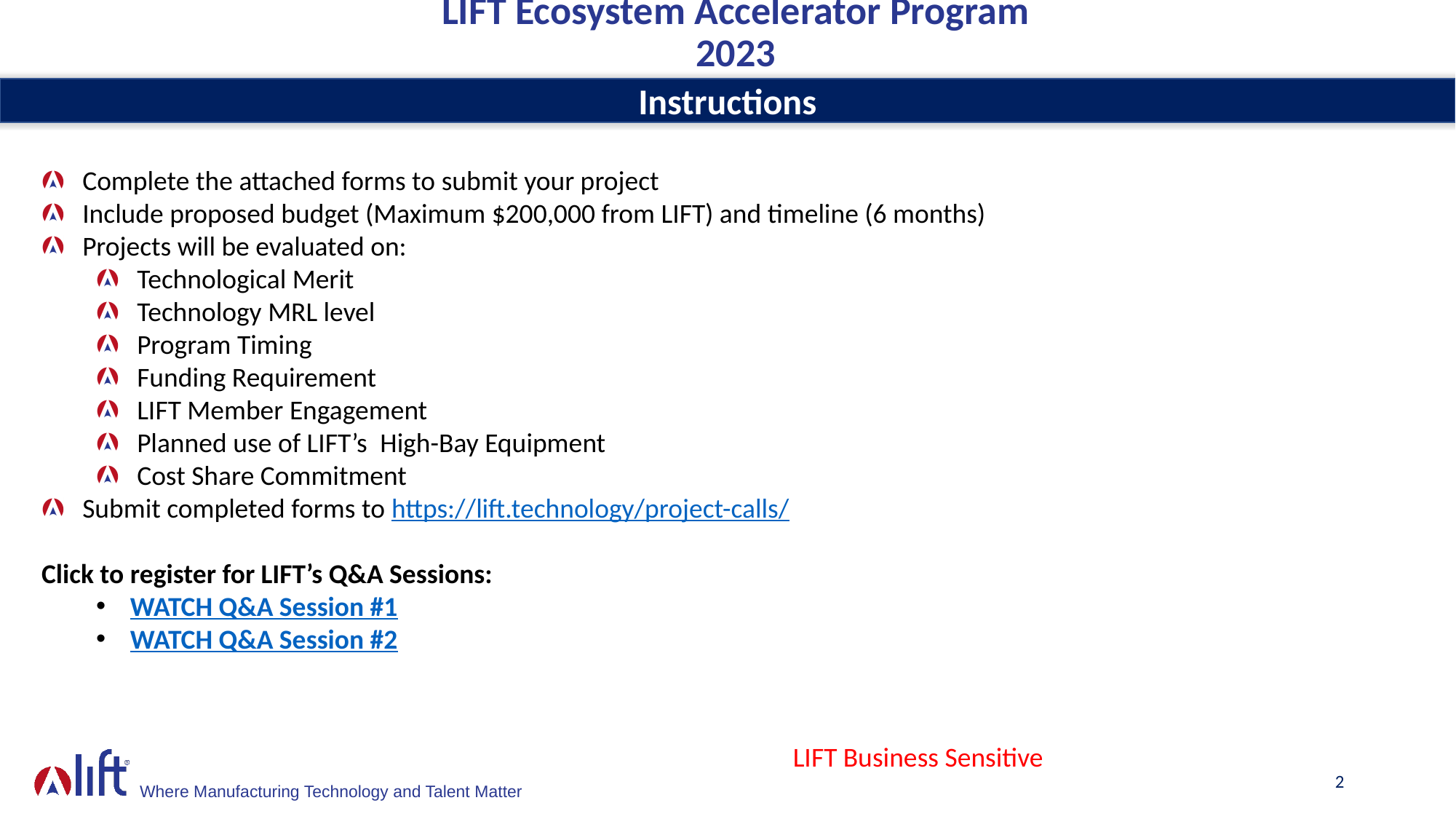

Instructions
Complete the attached forms to submit your project
Include proposed budget (Maximum $200,000 from LIFT) and timeline (6 months)
Projects will be evaluated on:
Technological Merit
Technology MRL level
Program Timing
Funding Requirement
LIFT Member Engagement
Planned use of LIFT’s  High-Bay Equipment
Cost Share Commitment
Submit completed forms to https://lift.technology/project-calls/

Click to register for LIFT’s Q&A Sessions:
WATCH Q&A Session #1
WATCH Q&A Session #2

LIFT Business Sensitive
2